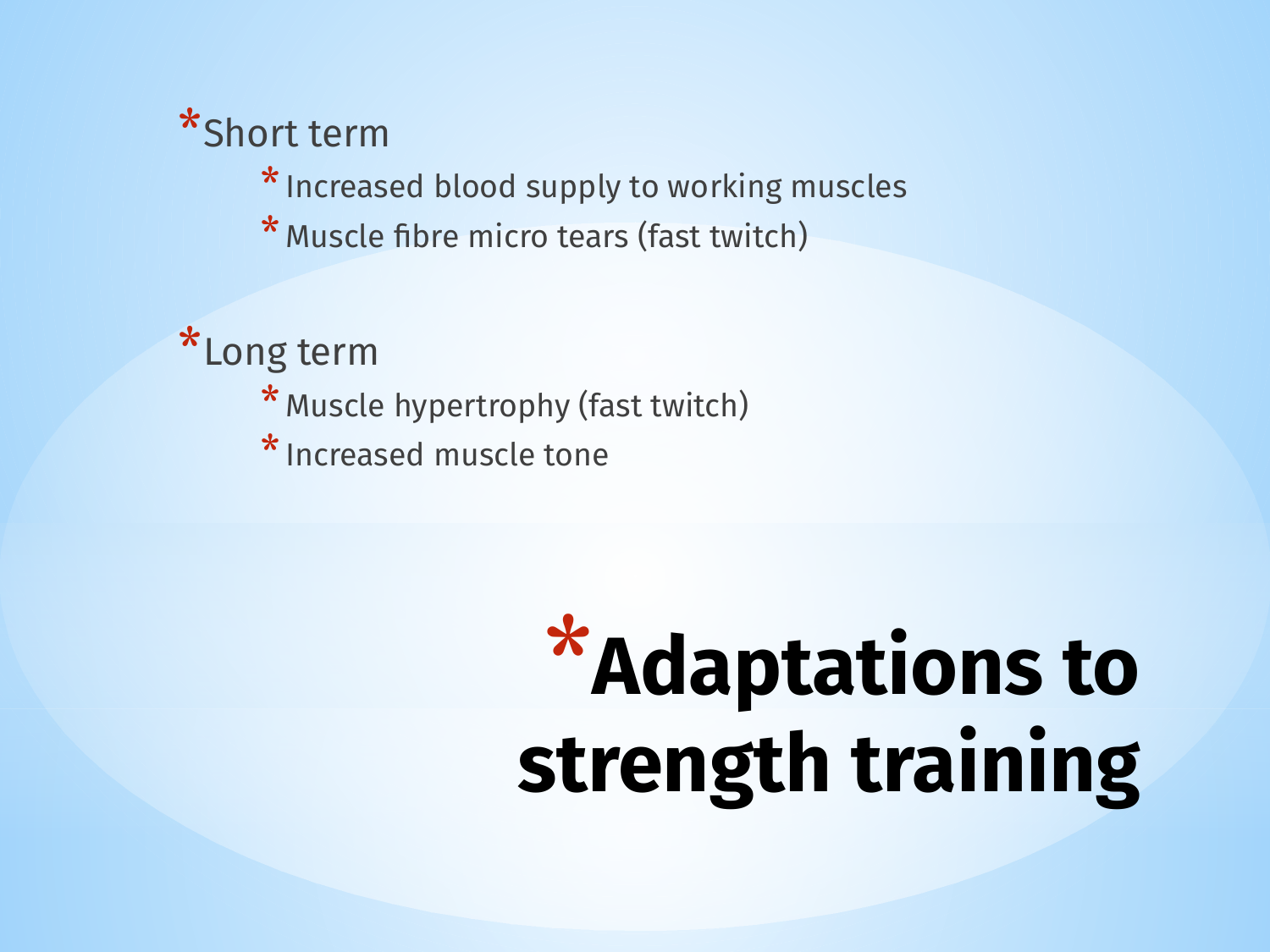

Short term
Increased blood supply to working muscles
Muscle fibre micro tears (fast twitch)

Long term
Muscle hypertrophy (fast twitch)
Increased muscle tone
# Adaptations to strength training